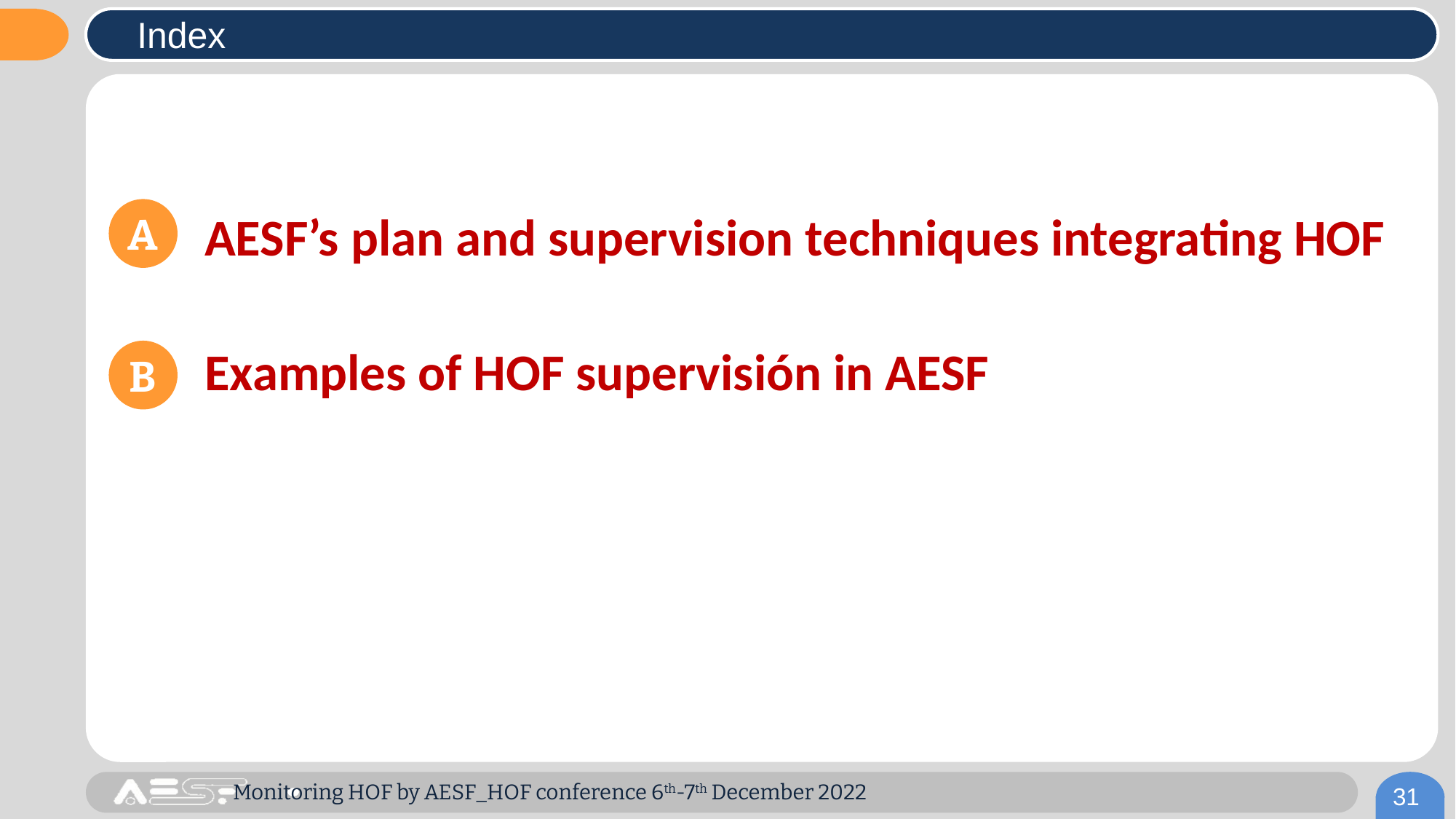

# Index

AESF’s plan and supervision techniques integrating HOF
Examples of HOF supervisión in AESF

A
B
31